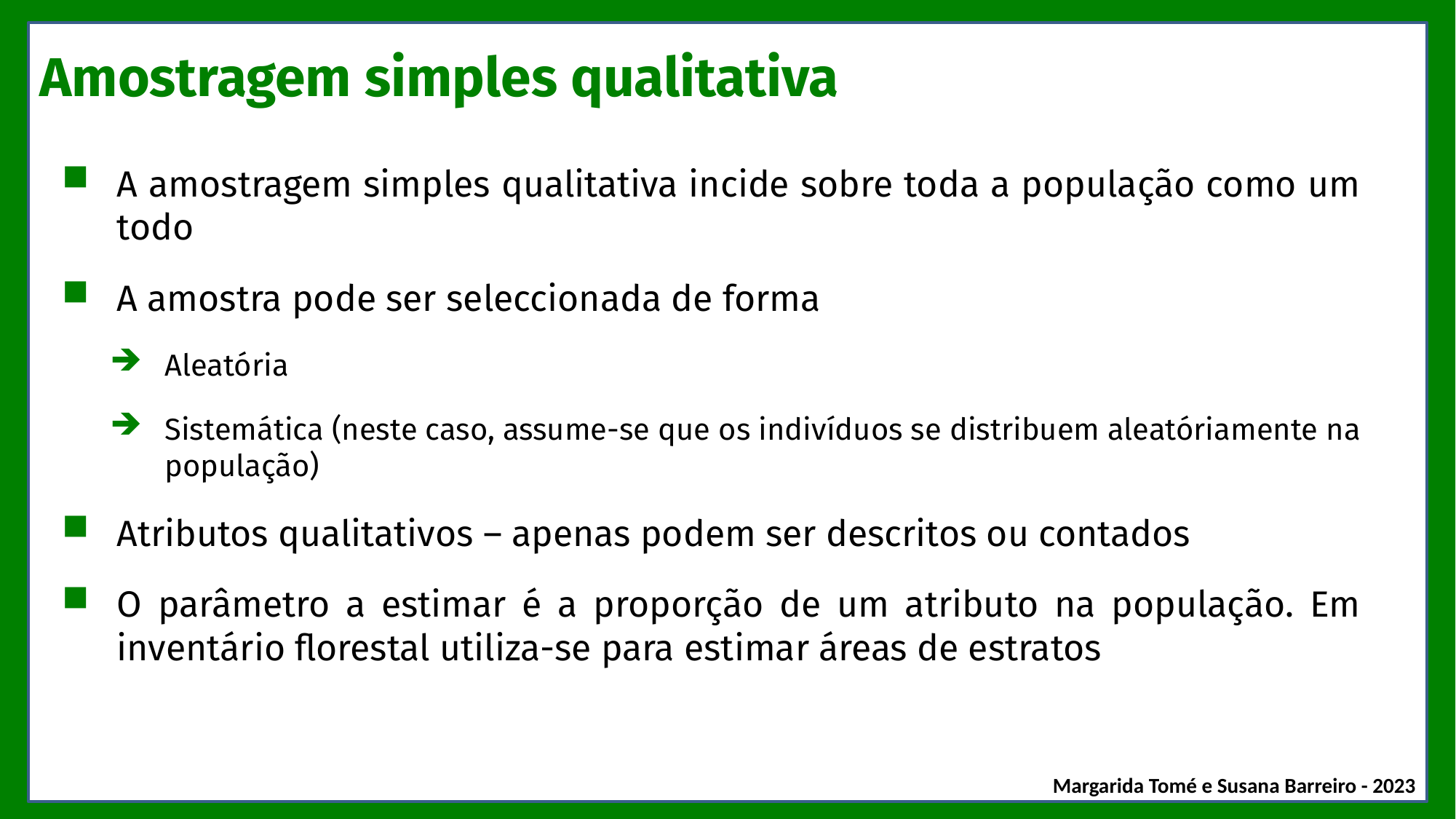

# Amostragem simples qualitativa
A amostragem simples qualitativa incide sobre toda a população como um todo
A amostra pode ser seleccionada de forma
Aleatória
Sistemática (neste caso, assume-se que os indivíduos se distribuem aleatóriamente na população)
Atributos qualitativos – apenas podem ser descritos ou contados
O parâmetro a estimar é a proporção de um atributo na população. Em inventário florestal utiliza-se para estimar áreas de estratos